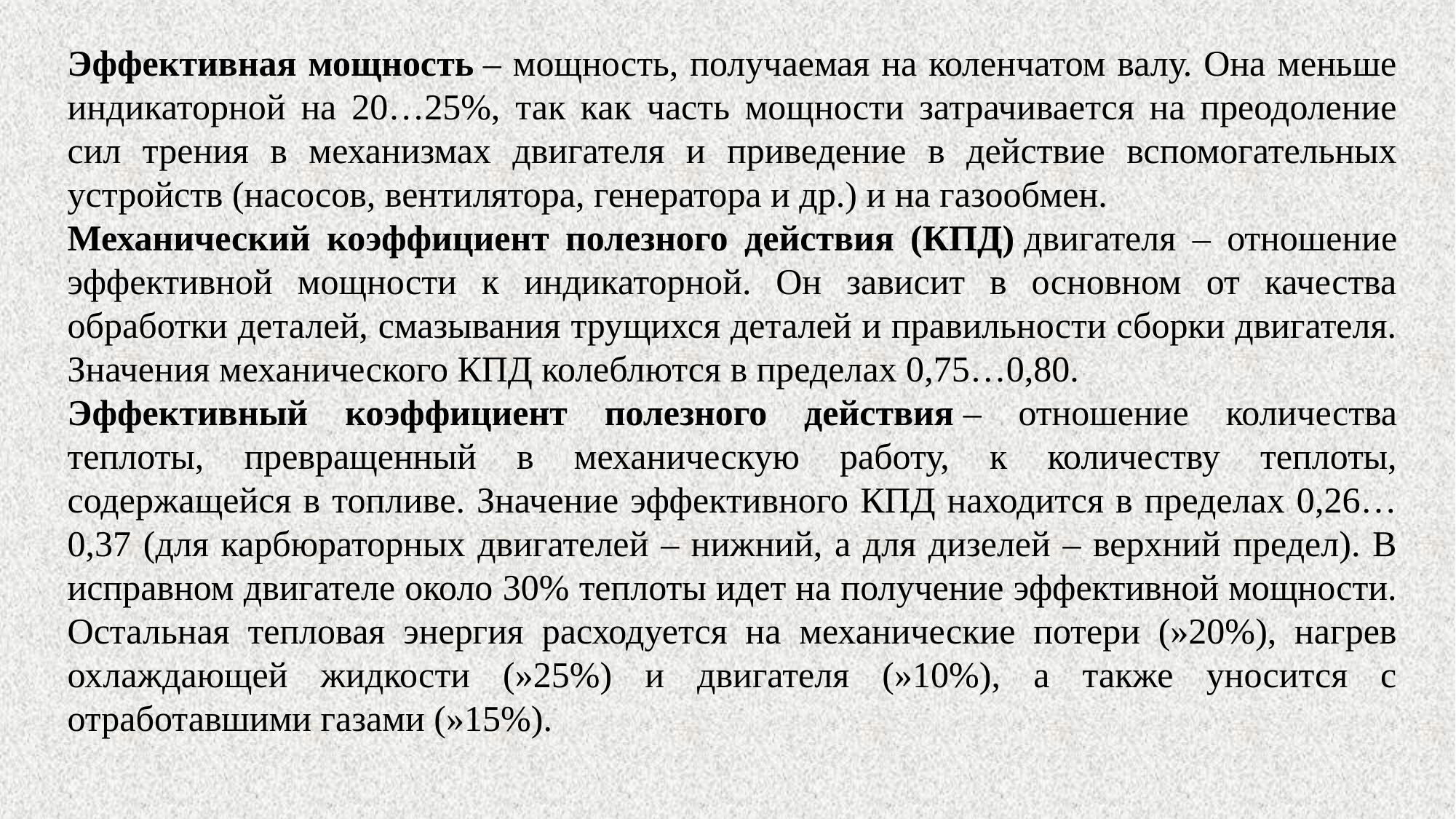

Эффективная мощность – мощность, получаемая на коленчатом валу. Она меньше индикаторной на 20…25%, так как часть мощности затрачивается на преодоление сил трения в механизмах двигателя и приведение в действие вспомогательных устройств (насосов, вентилятора, генератора и др.) и на газообмен.
Механический коэффициент полезного действия (КПД) двигателя – отношение эффективной мощности к индикаторной. Он зависит в основном от качества обработки деталей, смазывания трущихся деталей и правильности сборки двигателя. Значения механического КПД колеблются в пределах 0,75…0,80.
Эффективный коэффициент полезного действия – отношение количества теплоты, превращенный в механическую работу, к количеству теплоты, содержащейся в топливе. Значение эффективного КПД находится в пределах 0,26…0,37 (для карбюраторных двигателей – нижний, а для дизелей – верхний предел). В исправном двигателе около 30% теплоты идет на получение эффективной мощности. Остальная тепловая энергия расходуется на механические потери (»20%), нагрев охлаждающей жидкости (»25%) и двигателя (»10%), а также уносится с отработавшими газами (»15%).